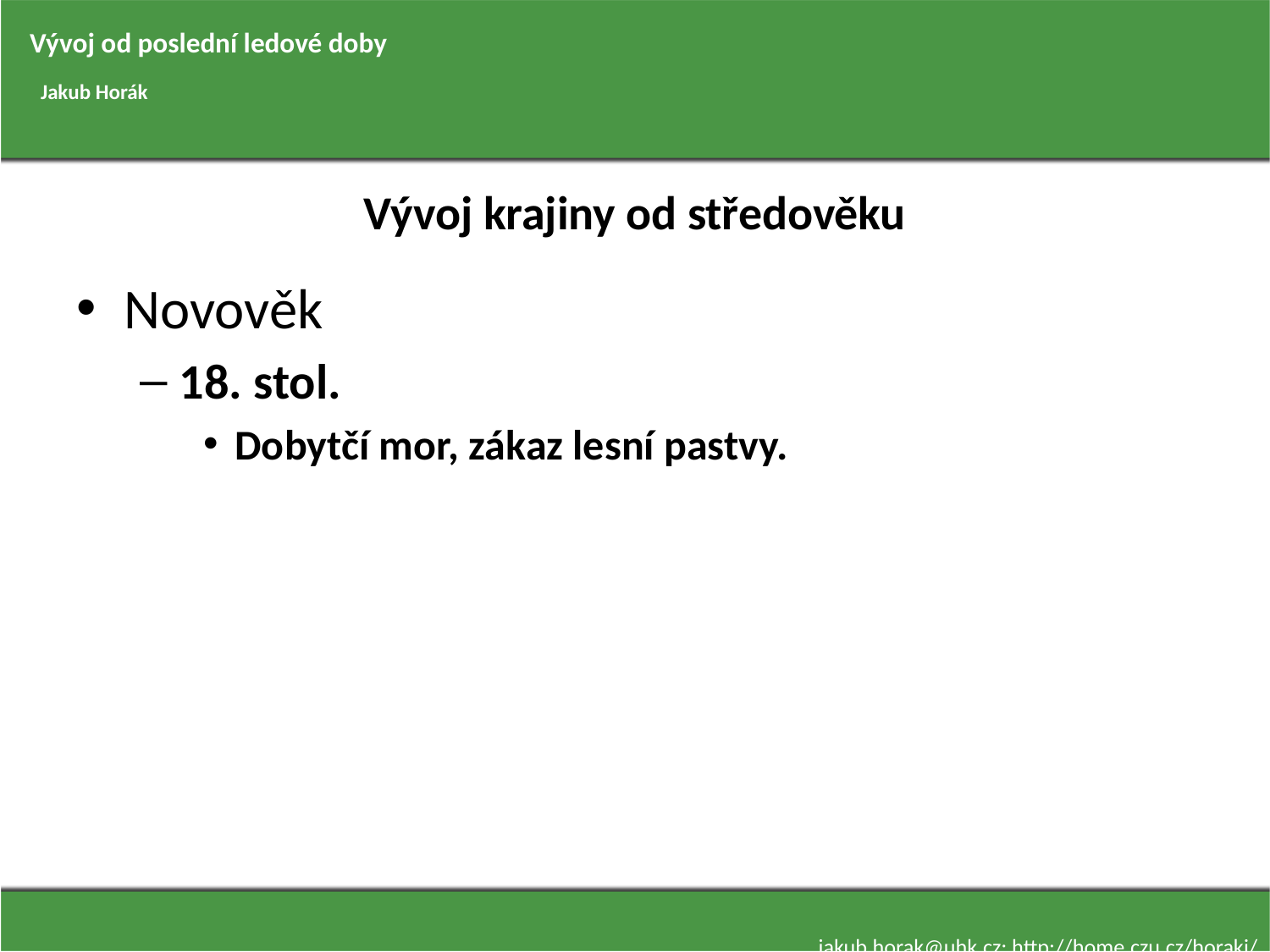

Vývoj od poslední ledové doby
Jakub Horák
# Vývoj krajiny od středověku
Novověk
18. stol.
Dobytčí mor, zákaz lesní pastvy.

jakub.horak@uhk.cz; http://home.czu.cz/horakj/